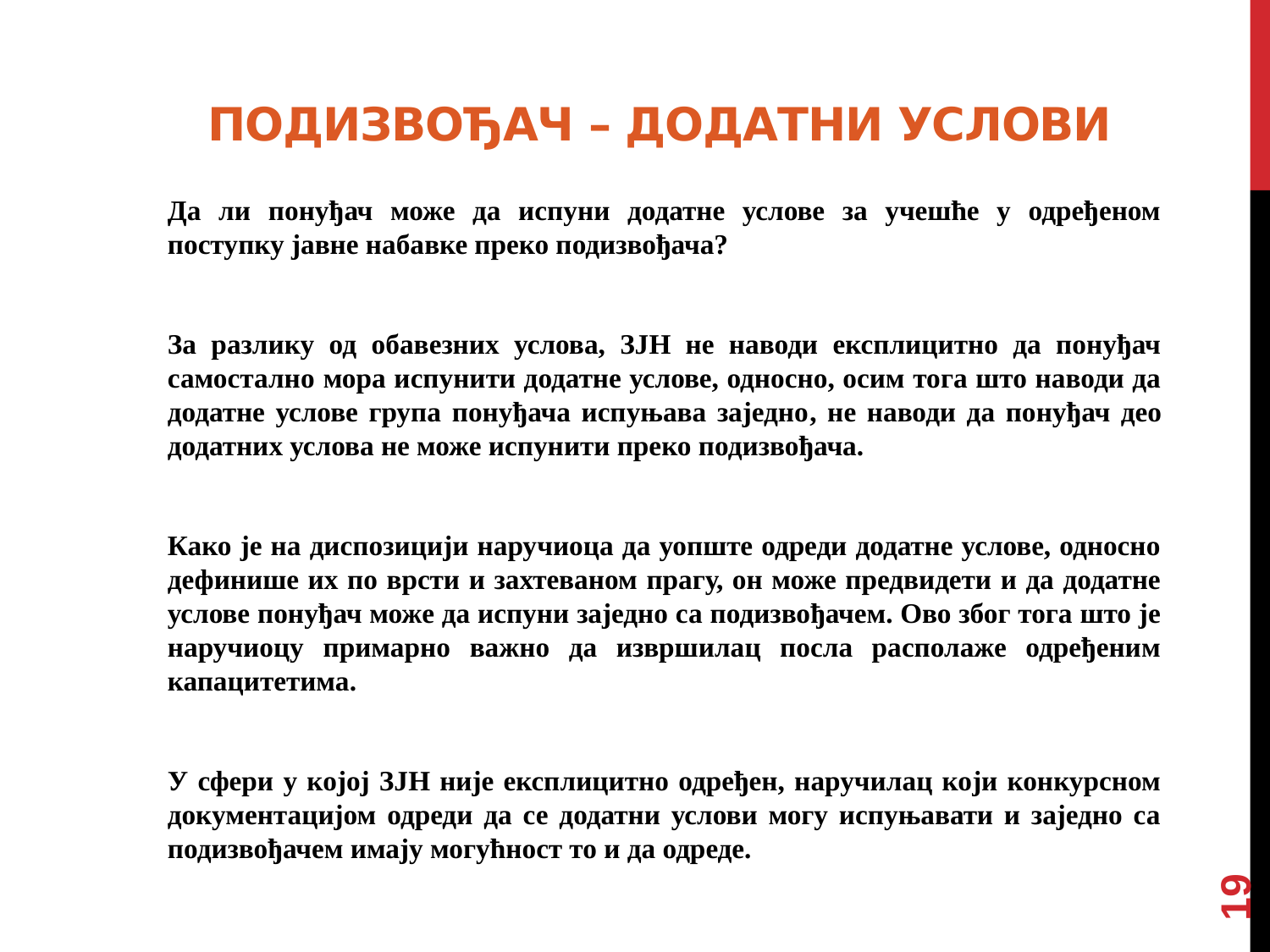

# Подизвођач – додатни услови
Да ли понуђач може да испуни додатне услове за учешће у одређеном поступку јавне набавке преко подизвођача?

За разлику од обавезних услова, ЗЈН не наводи експлицитно да понуђач самостално мора испунити додатне услове, односно, осим тога што наводи да додатне услове група понуђача испуњава заједно, не наводи да понуђач део додатних услова не може испунити преко подизвођача.

Како је на диспозицији наручиоца да уопште одреди додатне услове, односно дефинише их по врсти и захтеваном прагу, он може предвидети и да додатне услове понуђач може да испуни заједно са подизвођачем. Ово због тога што је наручиоцу примарно важно да извршилац посла располаже одређеним капацитетима.

У сфери у којој ЗЈН није експлицитно одређен, наручилац који конкурсном документацијом одреди да се додатни услови могу испуњавати и заједно са подизвођачем имају могућност то и да одреде.

19